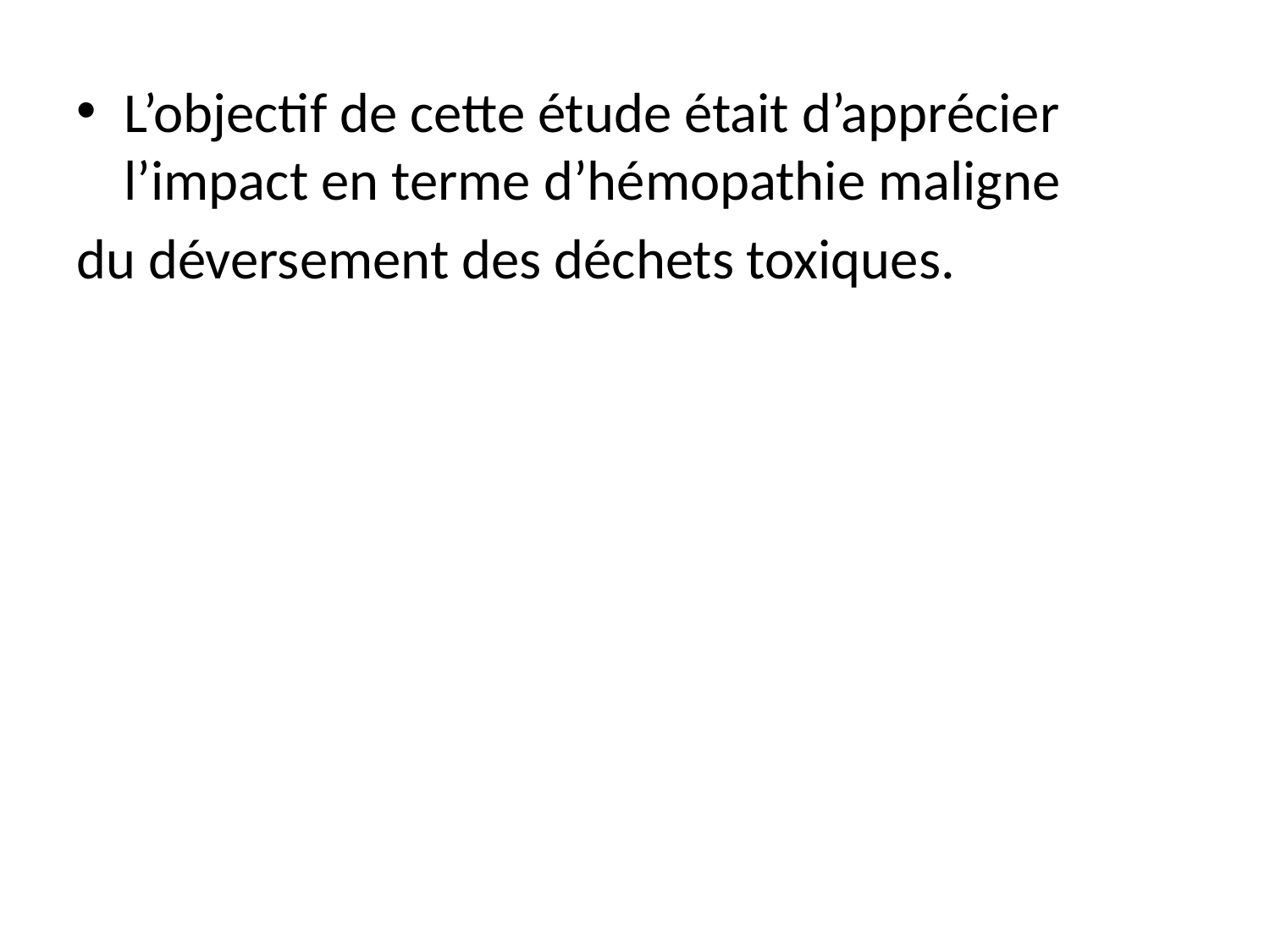

L’objectif de cette étude était d’apprécier l’impact en terme d’hémopathie maligne
du déversement des déchets toxiques.